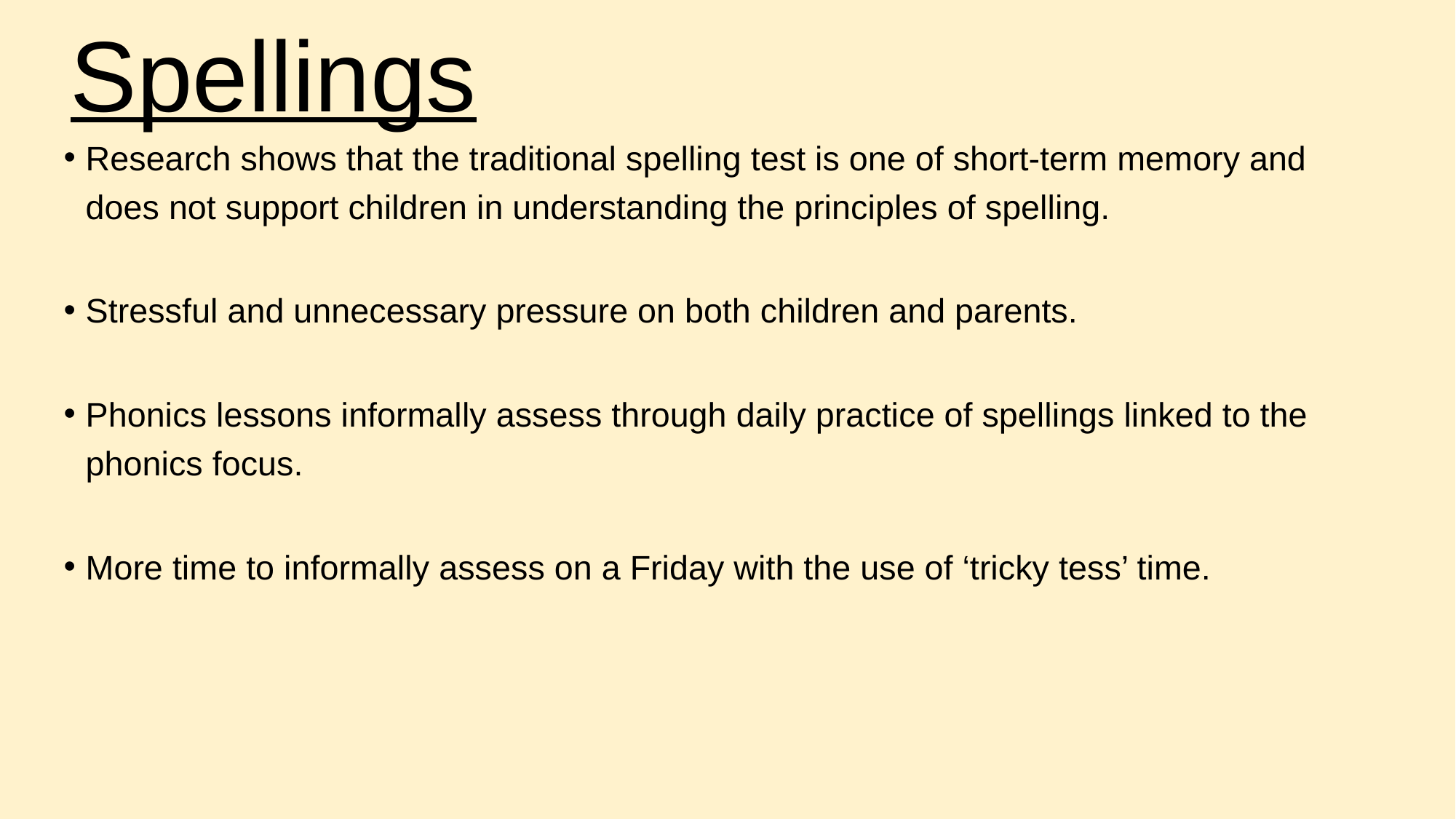

# Spellings

Research shows that the traditional spelling test is one of short-term memory and does not support children in understanding the principles of spelling.

Stressful and unnecessary pressure on both children and parents.

Phonics lessons informally assess through daily practice of spellings linked to the phonics focus.

More time to informally assess on a Friday with the use of ‘tricky tess’ time.